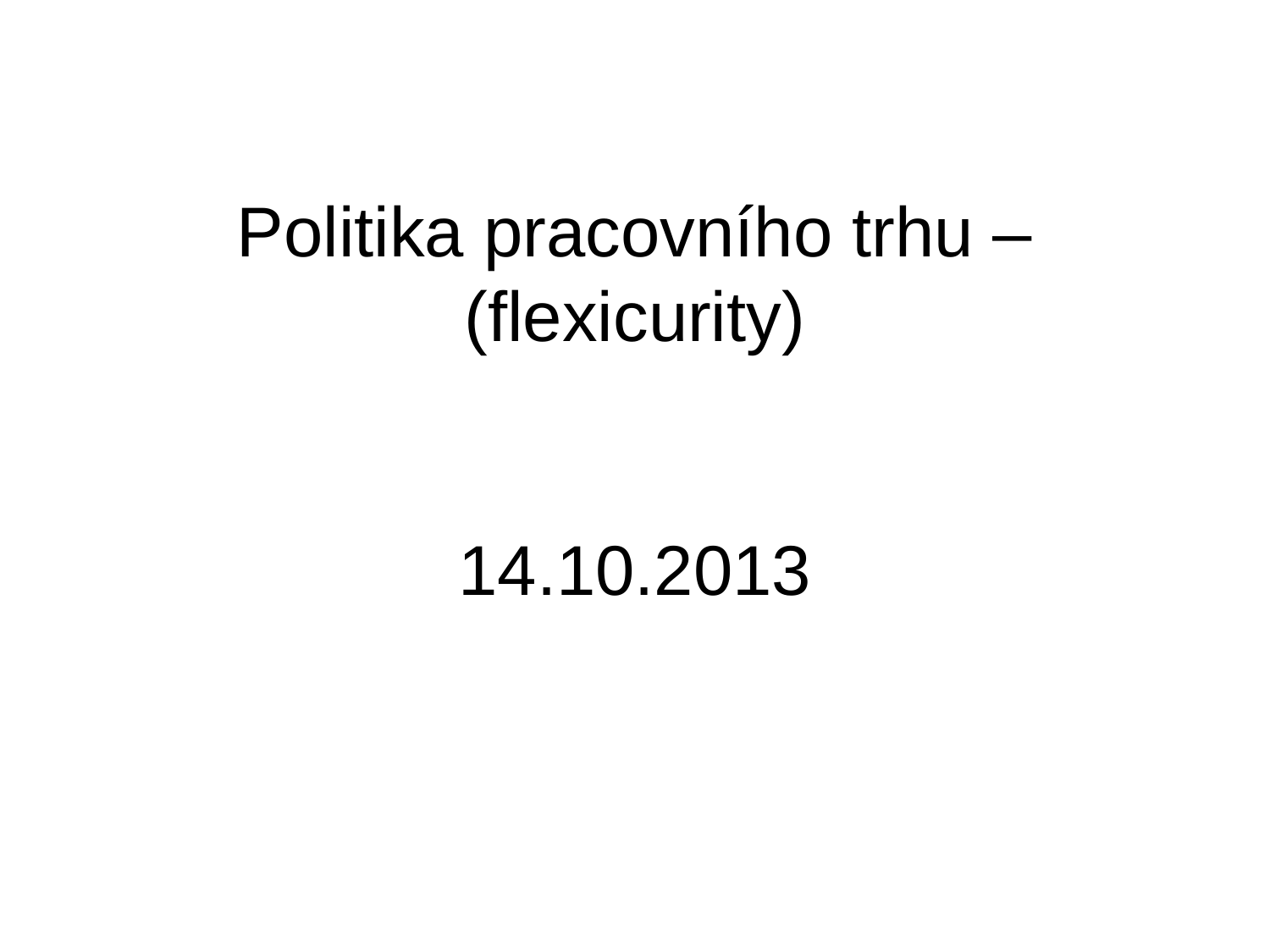

# Politika pracovního trhu – (flexicurity) 14.10.2013